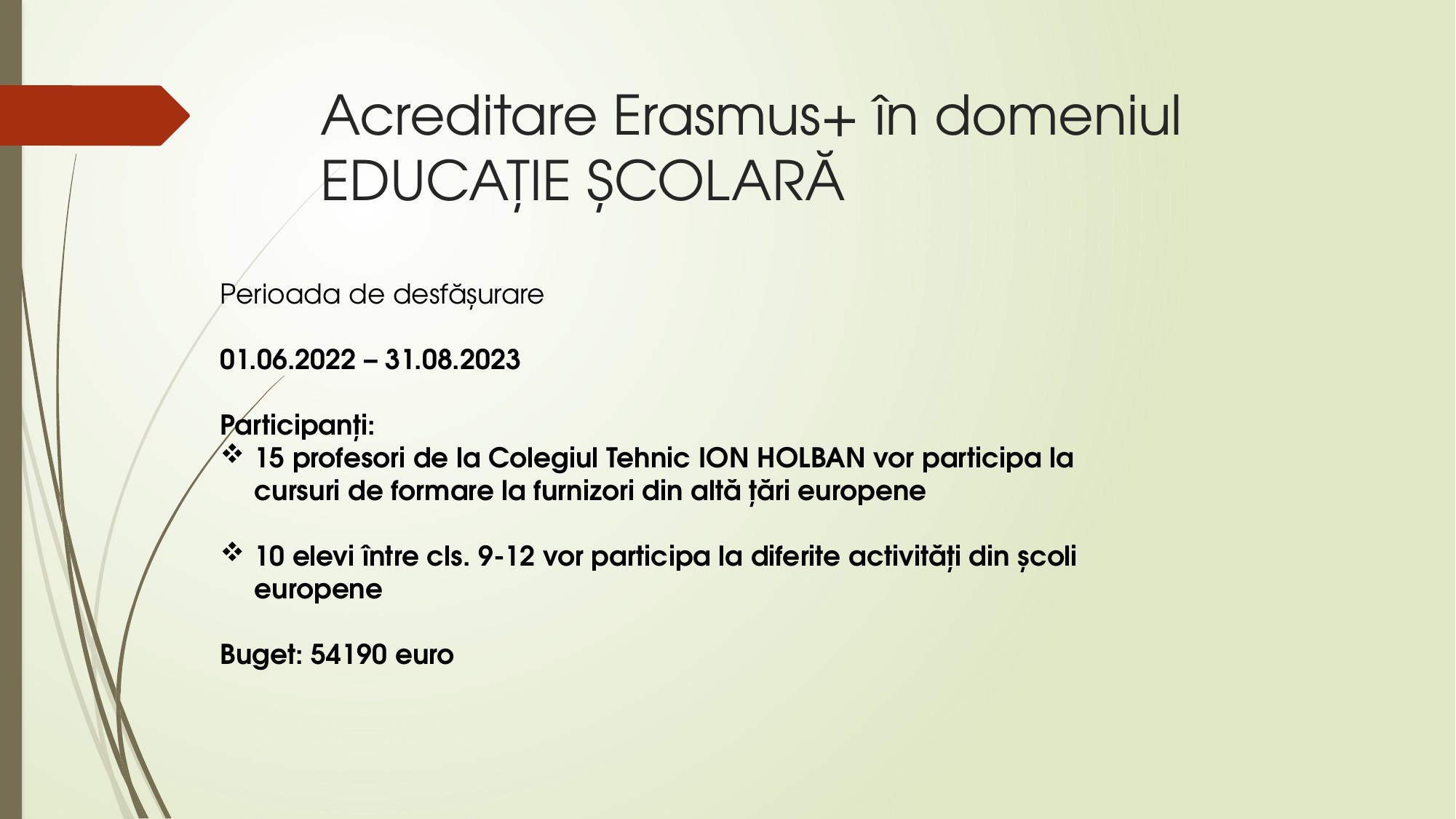

# Acreditare Erasmus+ în domeniul EDUCAȚIE ȘCOLARĂ
Perioada de desfășurare

01.06.2022 – 31.08.2023

Participanți:
15 profesori de la Colegiul Tehnic ION HOLBAN vor participa la cursuri de formare la furnizori din altă țări europene

10 elevi între cls. 9-12 vor participa la diferite activități din școli europene

Buget: 54190 euro